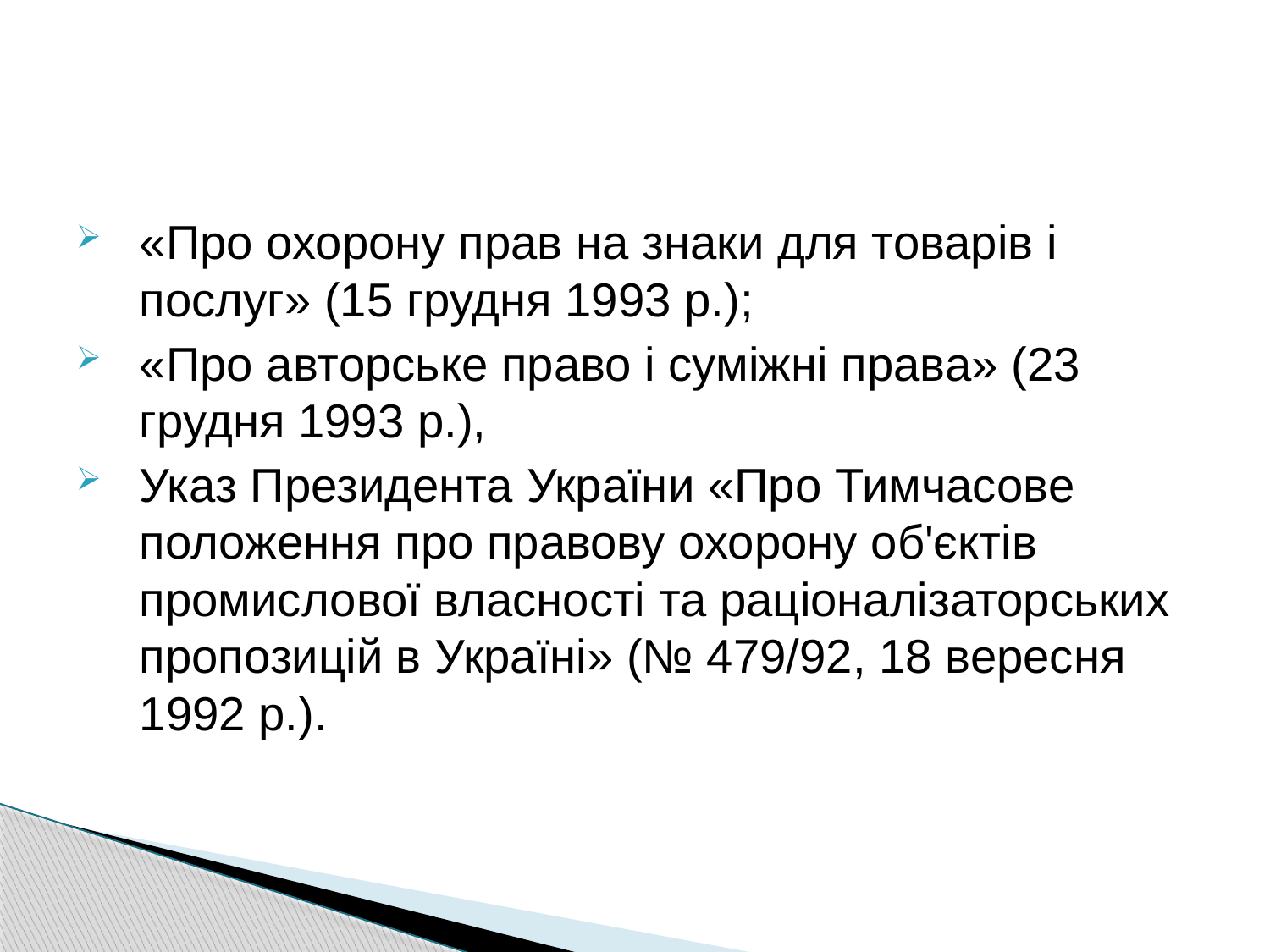

«Про охорону прав на знаки для товарів і послуг» (15 грудня 1993 р.);
«Про авторське право і суміжні права» (23 грудня 1993 р.),
Указ Президента України «Про Тимчасове положення про правову охорону об'єктів промислової власності та раціоналізаторських пропозицій в Україні» (№ 479/92, 18 вересня 1992 р.).